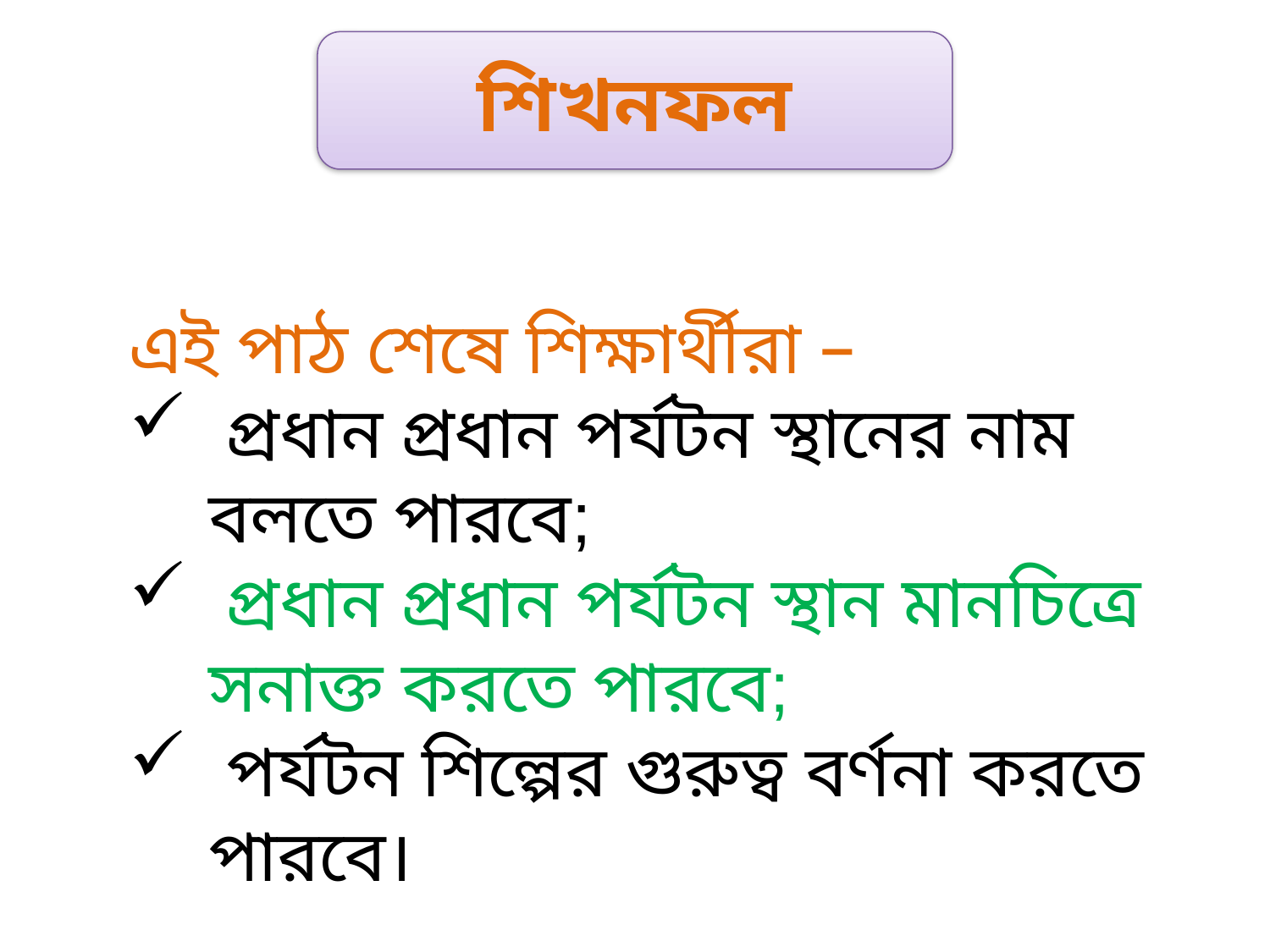

শিখনফল
এই পাঠ শেষে শিক্ষার্থীরা –
 প্রধান প্রধান পর্যটন স্থানের নাম বলতে পারবে;
 প্রধান প্রধান পর্যটন স্থান মানচিত্রে সনাক্ত করতে পারবে;
 পর্যটন শিল্পের গুরুত্ব বর্ণনা করতে পারবে।